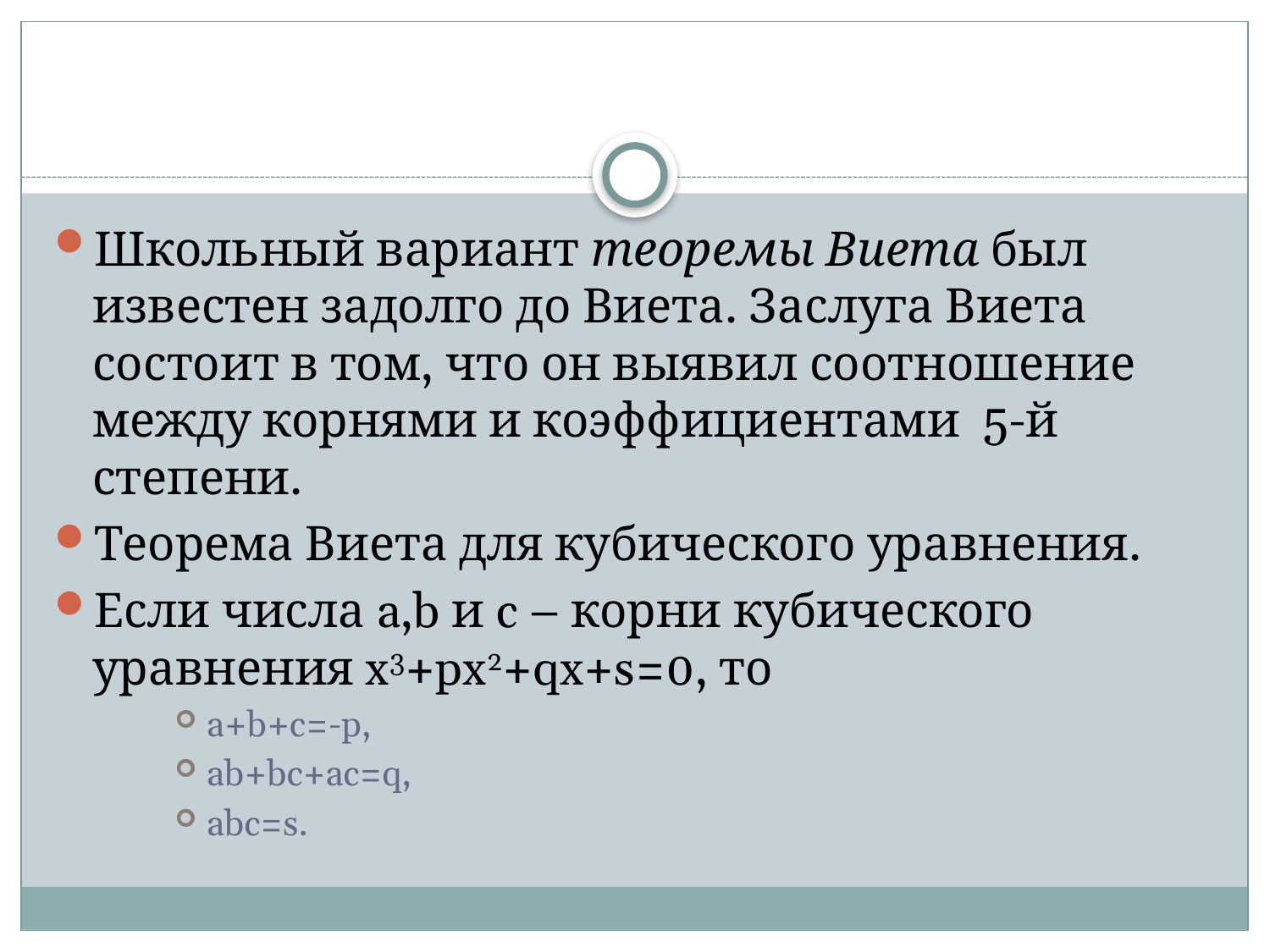

#
Школьный вариант теоремы Виета был известен задолго до Виета. Заслуга Виета состоит в том, что он выявил соотношение между корнями и коэффициентами  5-й степени.
Теорема Виета для кубического уравнения.
Если числа a,b и c – корни кубического уравнения x3+px2+qx+s=0, то
a+b+c=-p,
ab+bc+ac=q,
abc=s.